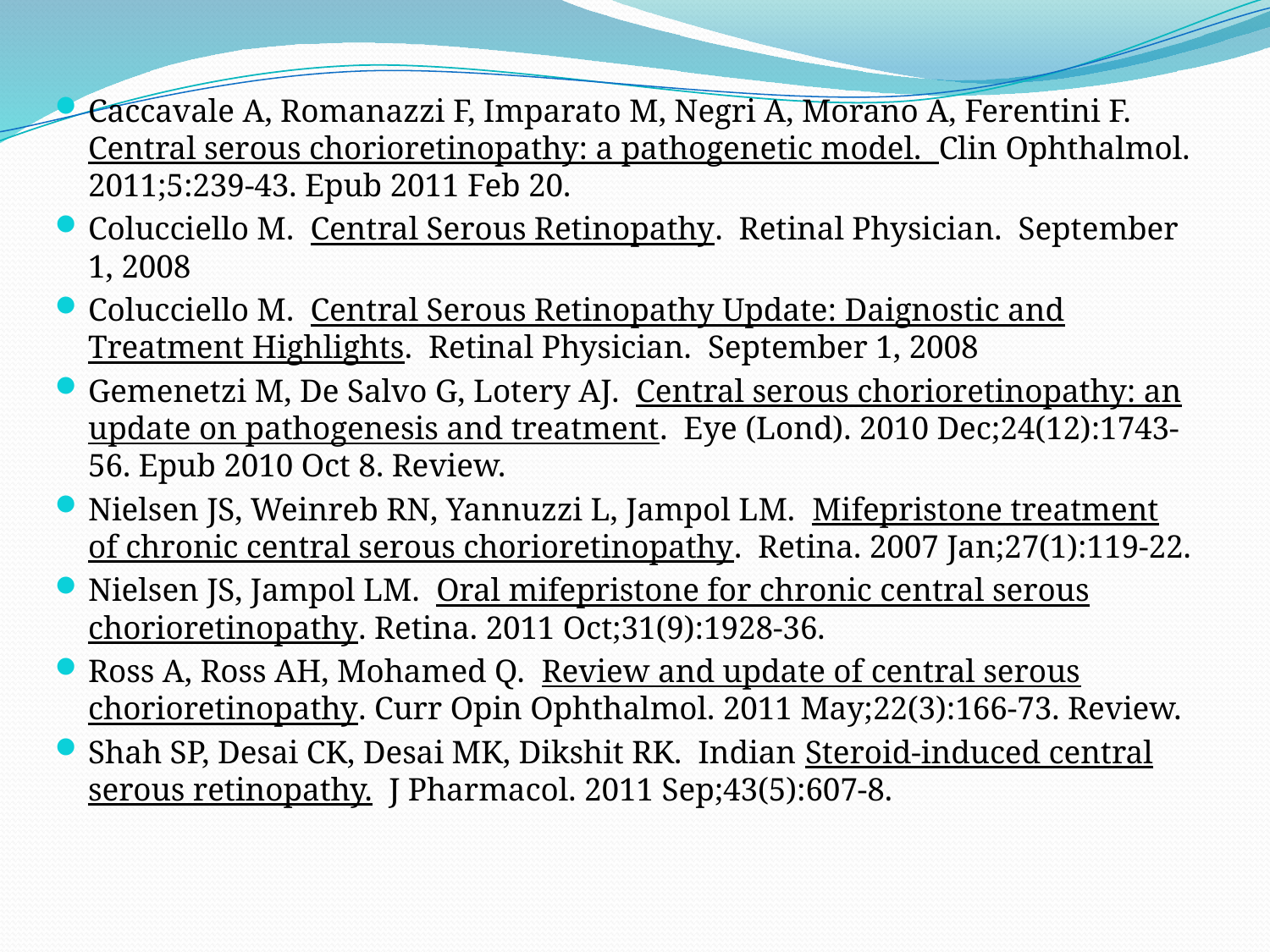

Caccavale A, Romanazzi F, Imparato M, Negri A, Morano A, Ferentini F.  Central serous chorioretinopathy: a pathogenetic model.  Clin Ophthalmol. 2011;5:239-43. Epub 2011 Feb 20.
Colucciello M.  Central Serous Retinopathy.  Retinal Physician.  September 1, 2008
Colucciello M.  Central Serous Retinopathy Update: Daignostic and Treatment Highlights.  Retinal Physician.  September 1, 2008
Gemenetzi M, De Salvo G, Lotery AJ.  Central serous chorioretinopathy: an update on pathogenesis and treatment.  Eye (Lond). 2010 Dec;24(12):1743-56. Epub 2010 Oct 8. Review.
Nielsen JS, Weinreb RN, Yannuzzi L, Jampol LM.  Mifepristone treatment of chronic central serous chorioretinopathy.  Retina. 2007 Jan;27(1):119-22.
Nielsen JS, Jampol LM.  Oral mifepristone for chronic central serous chorioretinopathy. Retina. 2011 Oct;31(9):1928-36.
Ross A, Ross AH, Mohamed Q.  Review and update of central serous chorioretinopathy. Curr Opin Ophthalmol. 2011 May;22(3):166-73. Review.
Shah SP, Desai CK, Desai MK, Dikshit RK.  Indian Steroid-induced central serous retinopathy.  J Pharmacol. 2011 Sep;43(5):607-8.